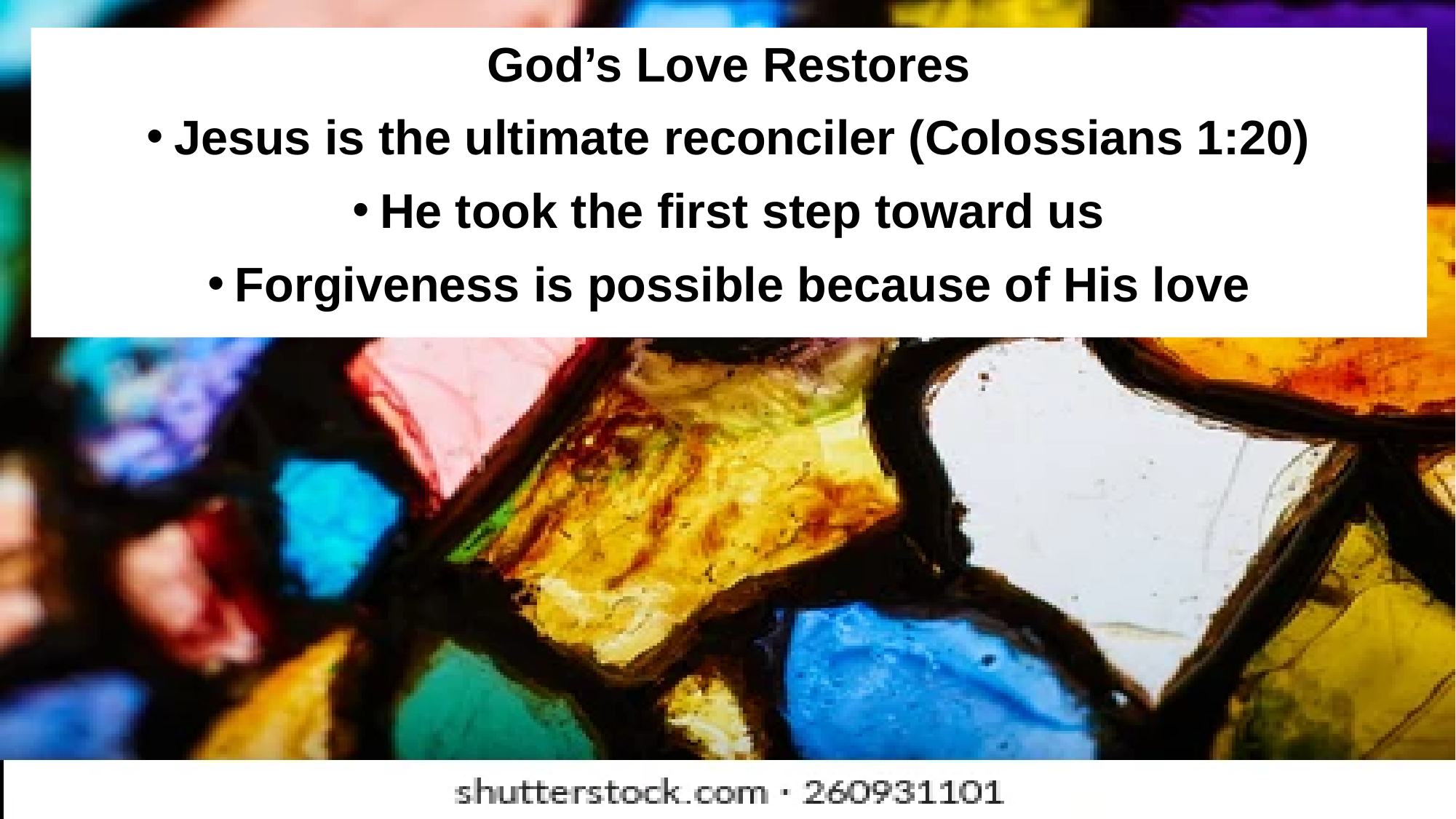

God’s Love Restores
Jesus is the ultimate reconciler (Colossians 1:20)
He took the first step toward us
Forgiveness is possible because of His love